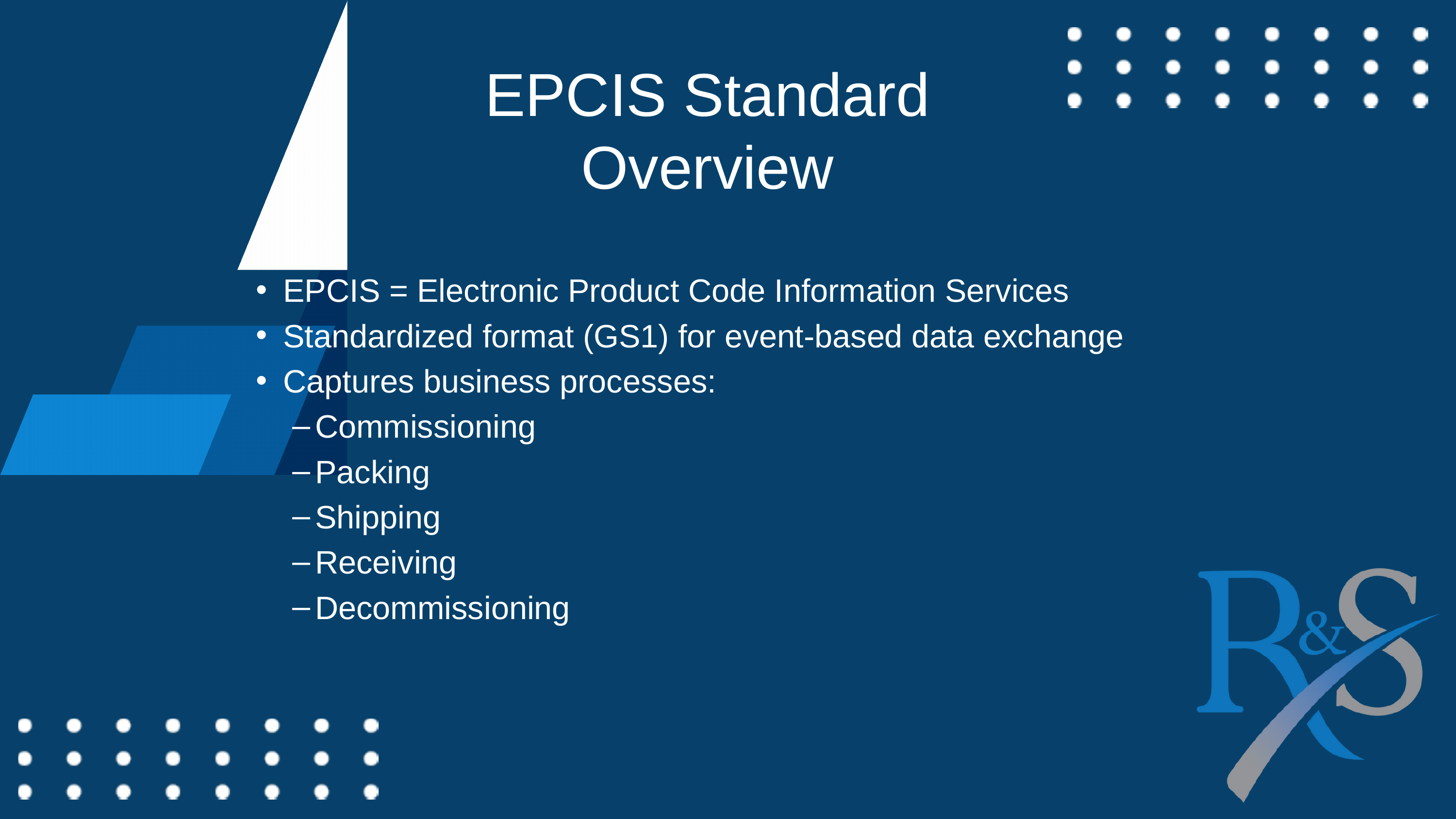

EPCIS Standard Overview

EPCIS = Electronic Product Code Information Services
Standardized format (GS1) for event-based data exchange
Captures business processes:
Commissioning
Packing
Shipping
Receiving
Decommissioning